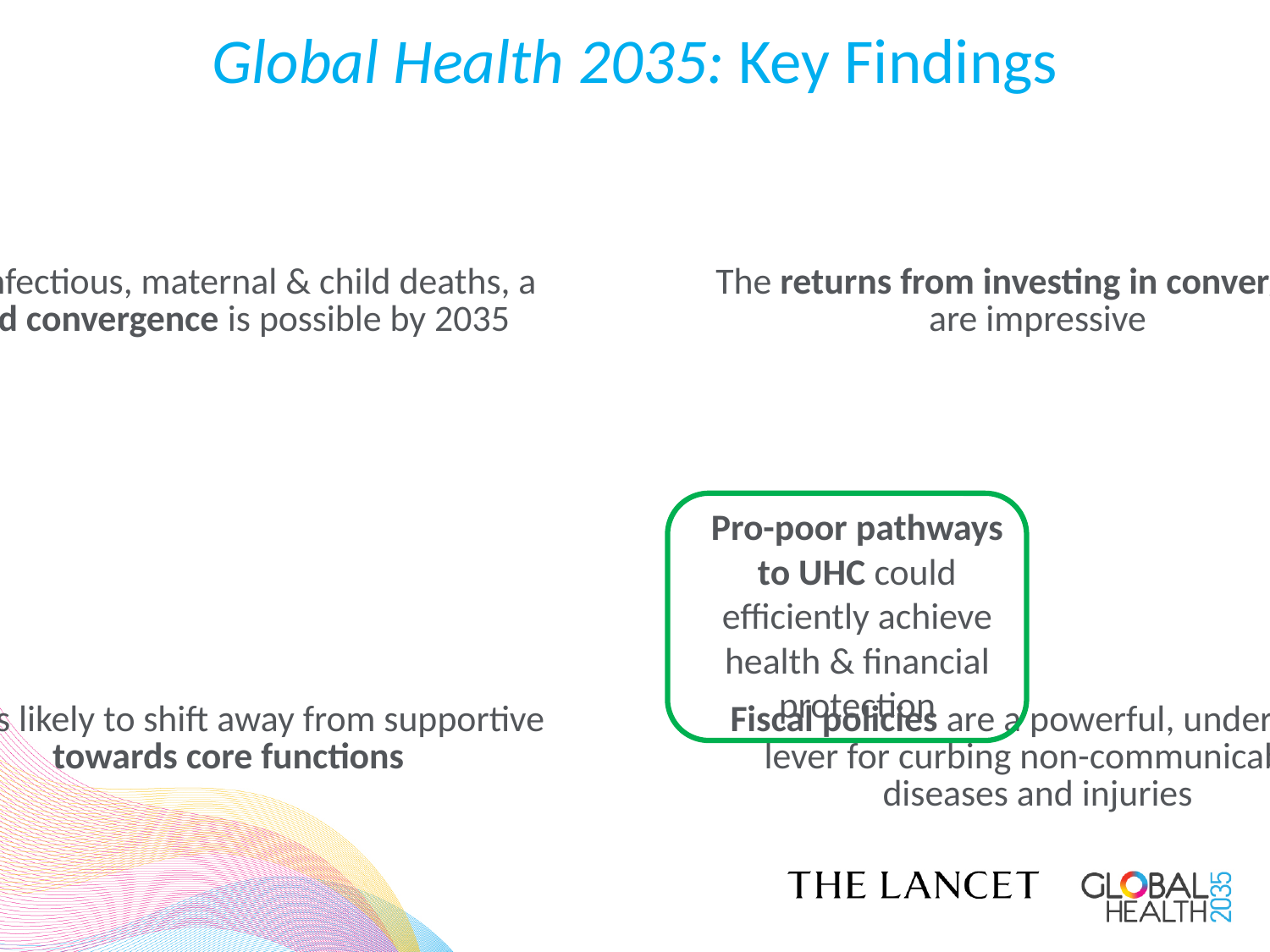

# Global Health 2035: Key Findings

Pro-poor pathways to UHC could efficiently achieve health & financial protection